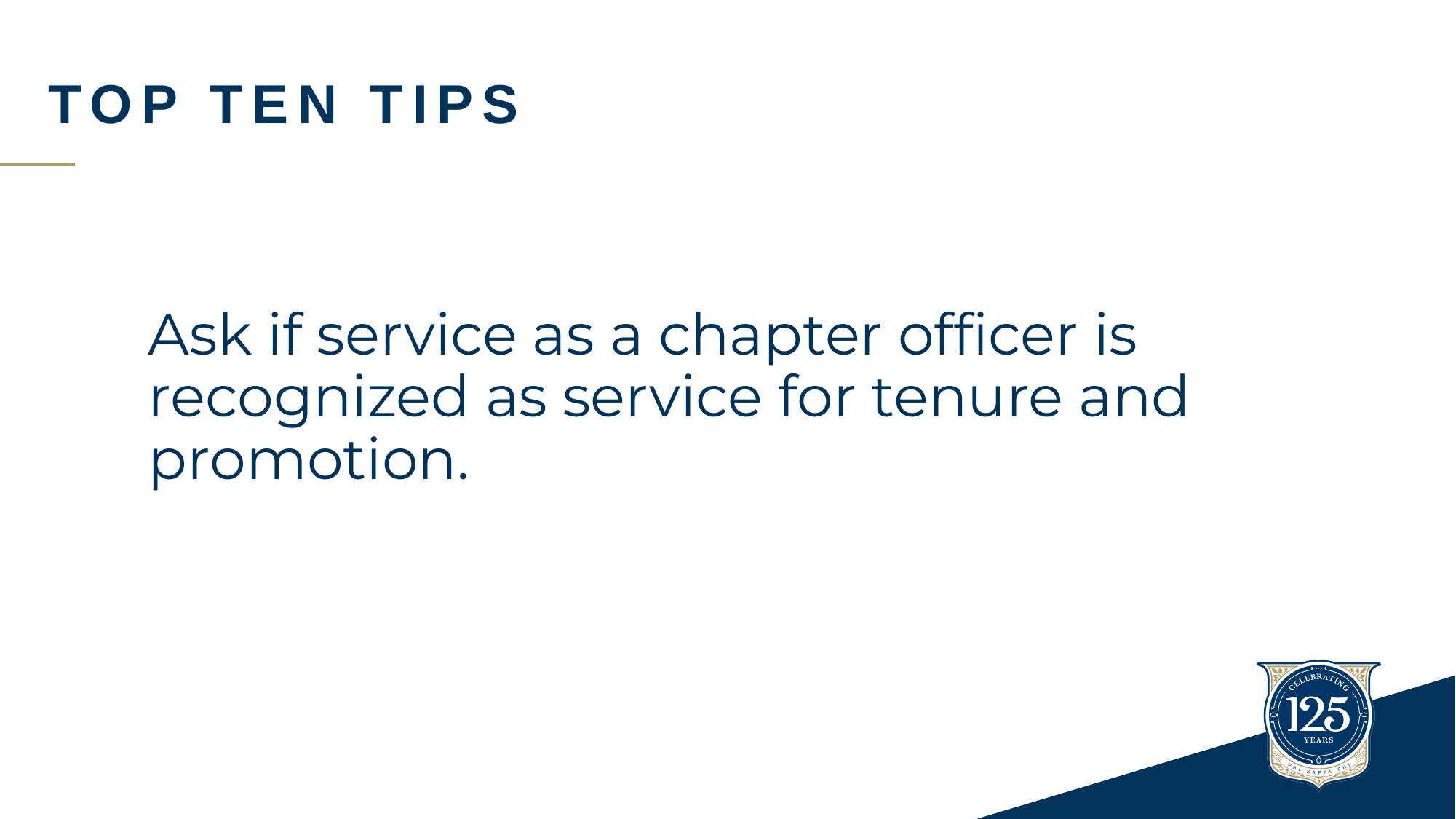

# Top Ten Tips
Ask if service as a chapter officer is recognized as service for tenure and promotion.